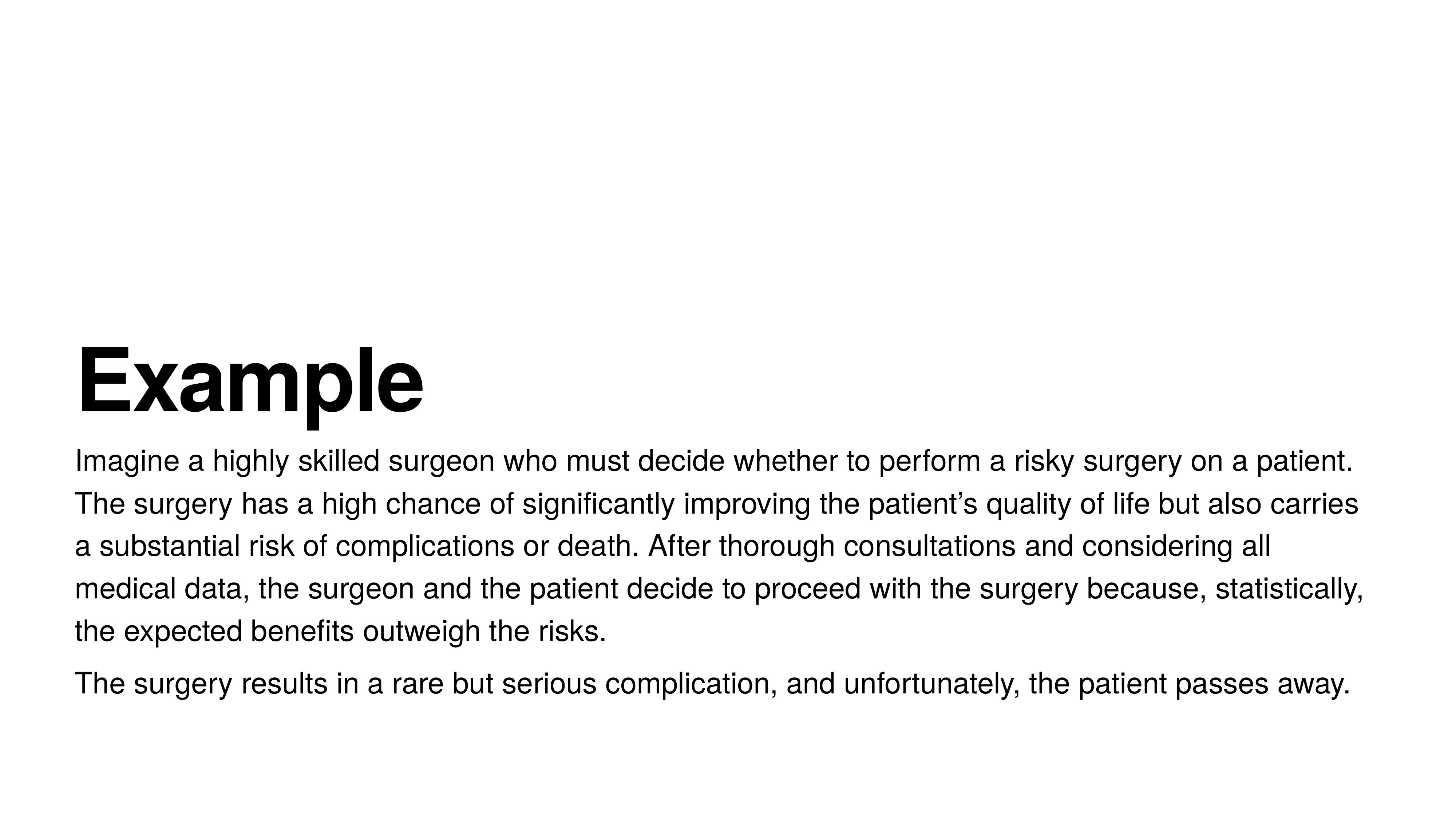

# Example
Imagine a highly skilled surgeon who must decide whether to perform a risky surgery on a patient. The surgery has a high chance of significantly improving the patient’s quality of life but also carries a substantial risk of complications or death. After thorough consultations and considering all medical data, the surgeon and the patient decide to proceed with the surgery because, statistically, the expected benefits outweigh the risks.
The surgery results in a rare but serious complication, and unfortunately, the patient passes away.